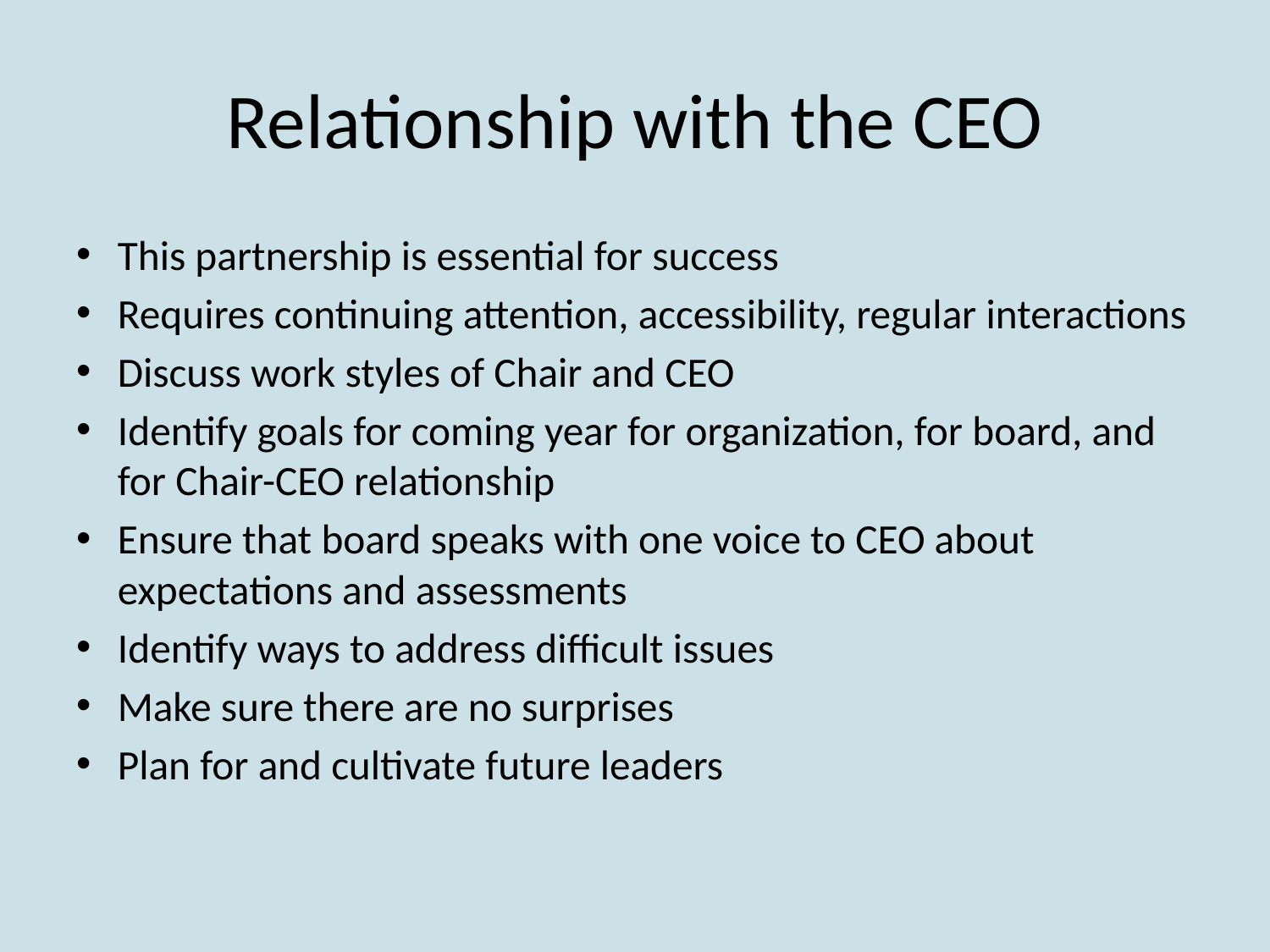

# Relationship with the CEO
This partnership is essential for success
Requires continuing attention, accessibility, regular interactions
Discuss work styles of Chair and CEO
Identify goals for coming year for organization, for board, and for Chair-CEO relationship
Ensure that board speaks with one voice to CEO about expectations and assessments
Identify ways to address difficult issues
Make sure there are no surprises
Plan for and cultivate future leaders